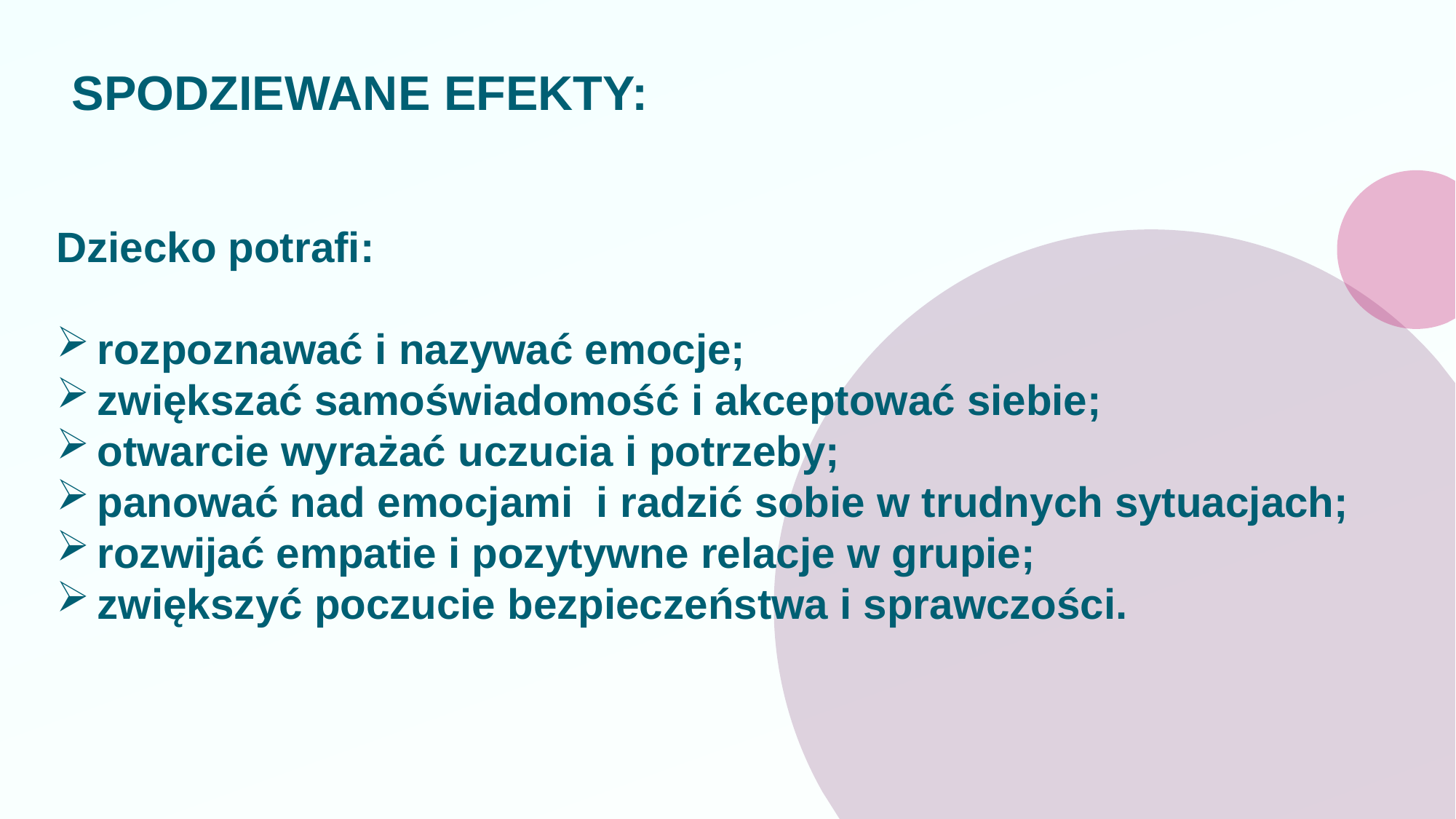

# SPODZIEWANE EFEKTY:
Dziecko potrafi:

rozpoznawać i nazywać emocje;
zwiększać samoświadomość i akceptować siebie;
otwarcie wyrażać uczucia i potrzeby;
panować nad emocjami  i radzić sobie w trudnych sytuacjach;
rozwijać empatie i pozytywne relacje w grupie;
zwiększyć poczucie bezpieczeństwa i sprawczości.